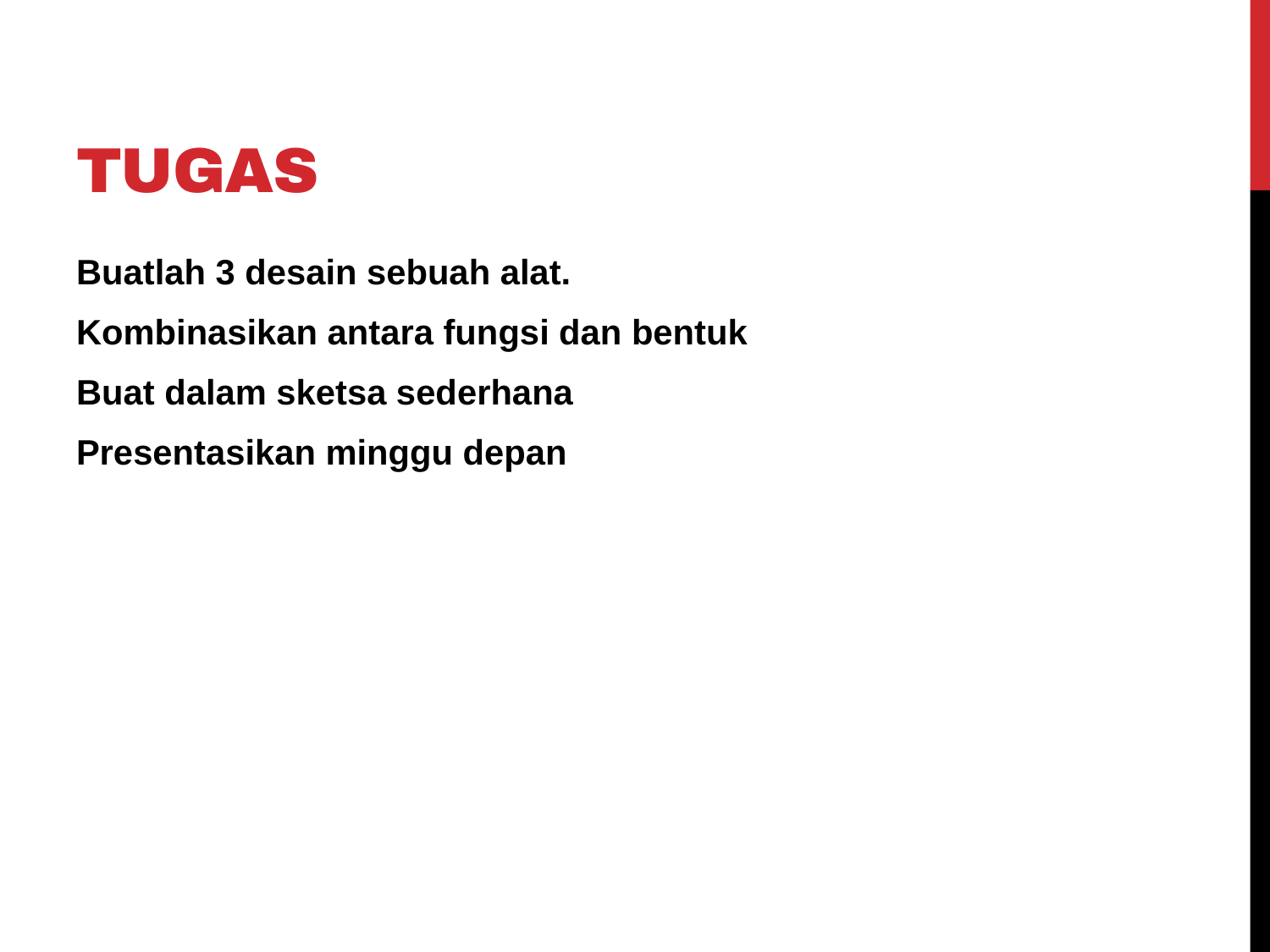

# TUGAS
Buatlah 3 desain sebuah alat.
Kombinasikan antara fungsi dan bentuk
Buat dalam sketsa sederhana
Presentasikan minggu depan